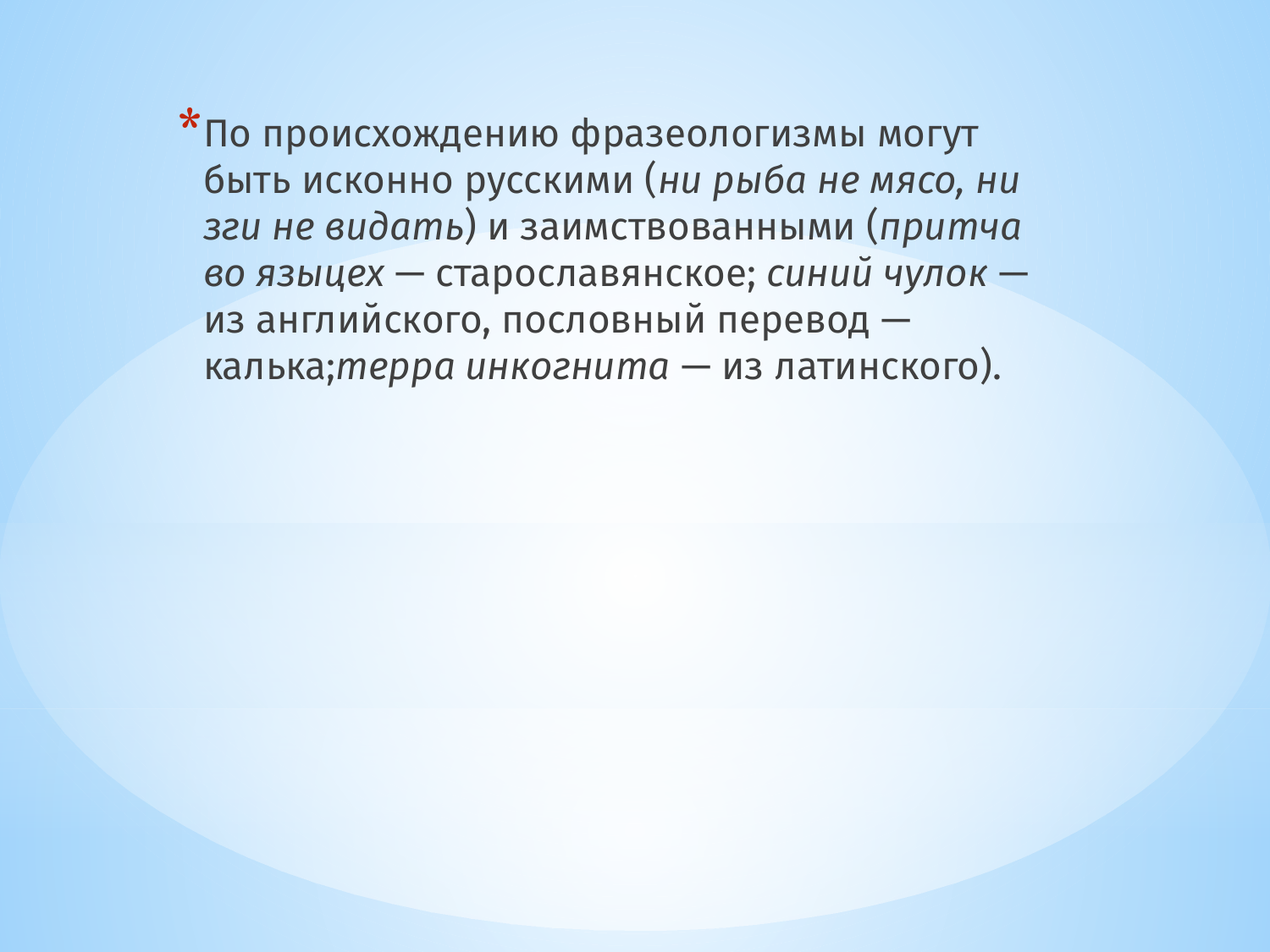

По происхождению фразеологизмы могут быть исконно русскими (ни рыба не мясо, ни зги не видать) и заимствованными (притча во языцех — старославянское; синий чулок — из английского, пословный перевод — калька;терра инкогнита — из латинского).
#